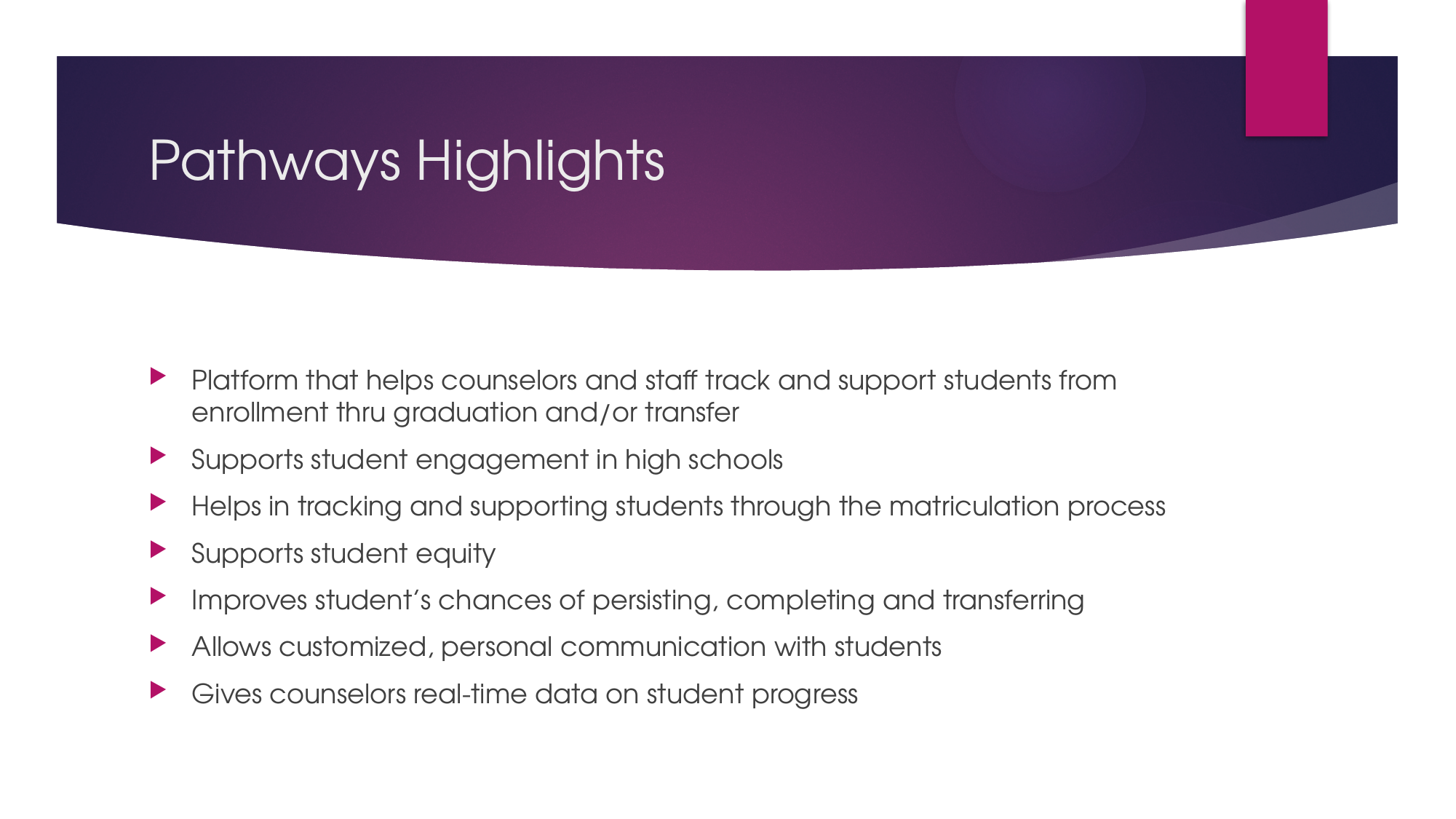

# Pathways Highlights

Platform that helps counselors and staff track and support students from enrollment thru graduation and/or transfer
Supports student engagement in high schools
Helps in tracking and supporting students through the matriculation process
Supports student equity
Improves student’s chances of persisting, completing and transferring
Allows customized, personal communication with students
Gives counselors real-time data on student progress